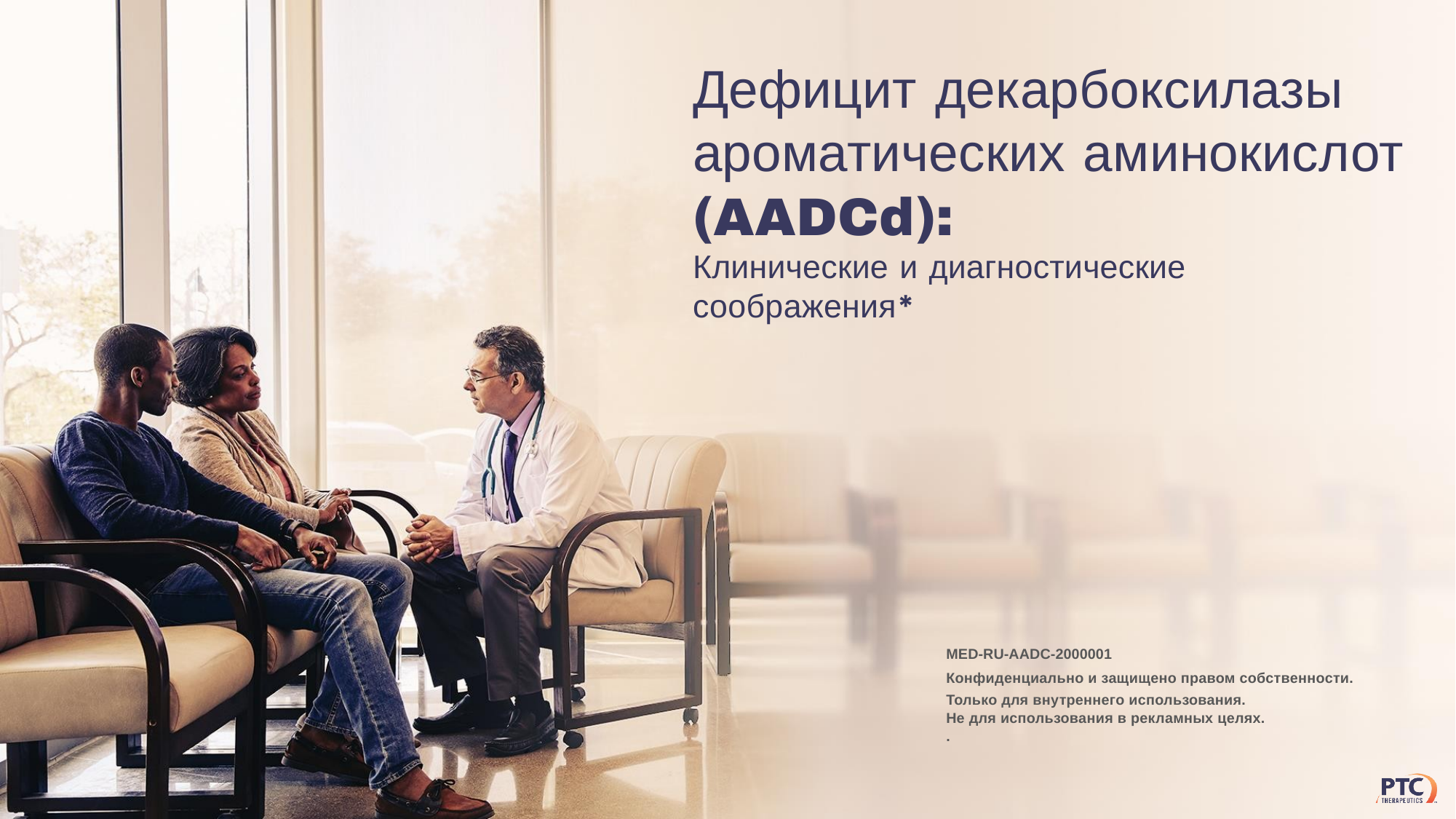

# Дефицит декарбоксилазы ароматических аминокислот (AADCd): Клинические и диагностические соображения*
MED-RU-AADC-2000001
Конфиденциально и защищено правом собственности. Только для внутреннего использования.
Не для использования в рекламных целях.
.